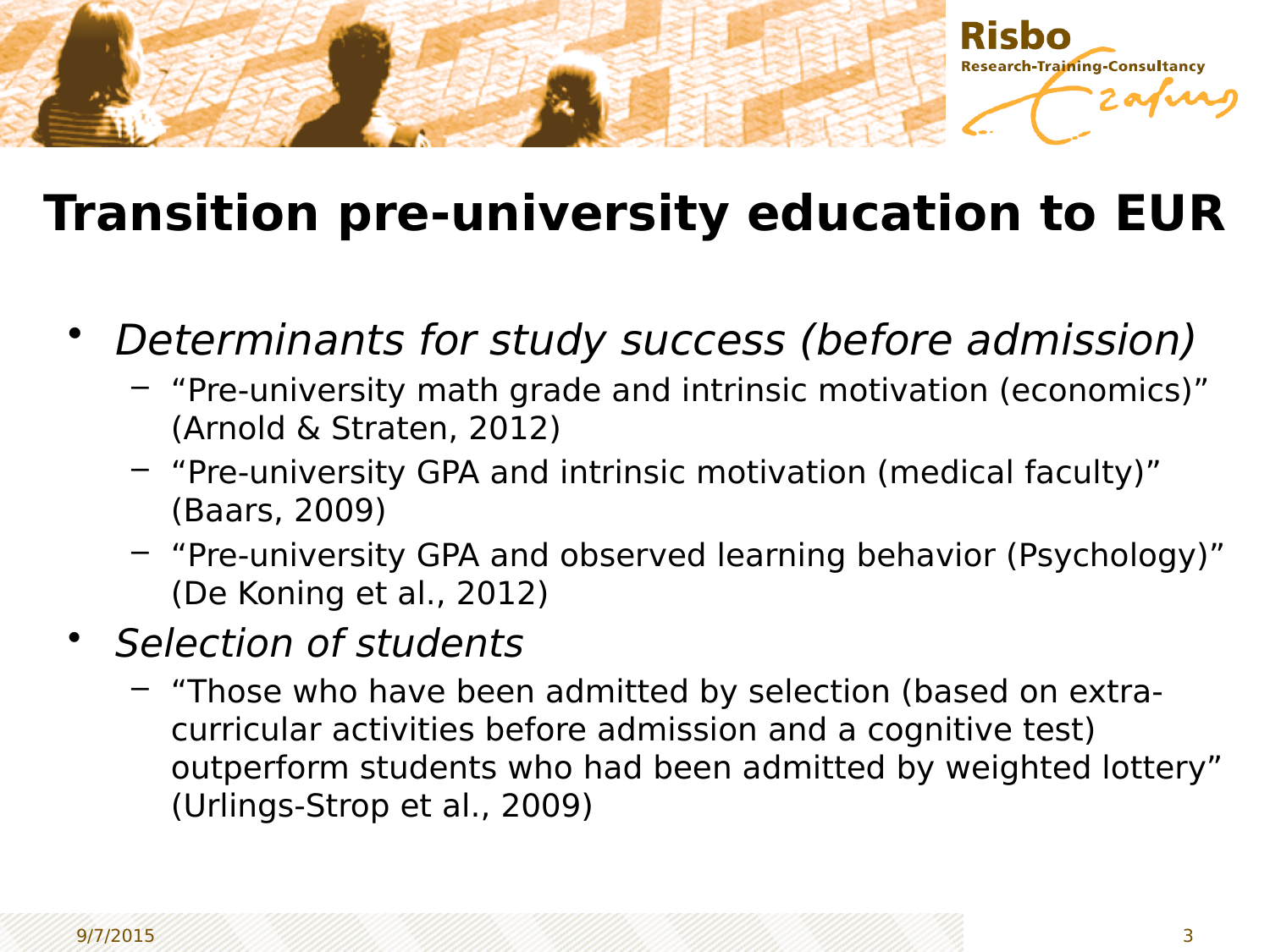

# Transition pre-university education to EUR

Determinants for study success (before admission)
“Pre-university math grade and intrinsic motivation (economics)” (Arnold & Straten, 2012)
“Pre-university GPA and intrinsic motivation (medical faculty)” (Baars, 2009)
“Pre-university GPA and observed learning behavior (Psychology)” (De Koning et al., 2012)
Selection of students
“Those who have been admitted by selection (based on extra-curricular activities before admission and a cognitive test) outperform students who had been admitted by weighted lottery” (Urlings-Strop et al., 2009)

9/7/2015
3